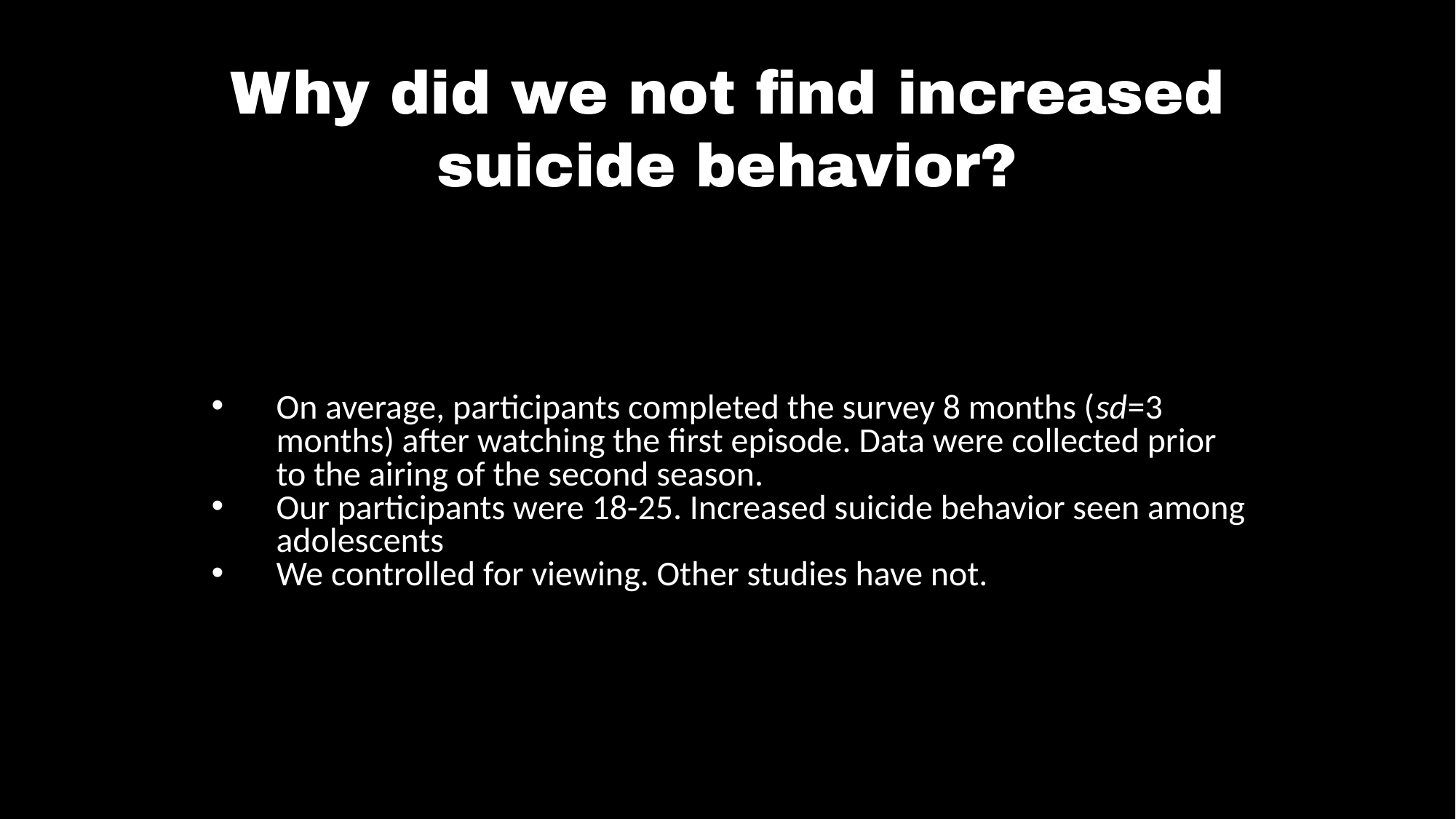

Why did we not find increased suicide behavior?
On average, participants completed the survey 8 months (sd=3 months) after watching the first episode. Data were collected prior to the airing of the second season.
Our participants were 18-25. Increased suicide behavior seen among adolescents
We controlled for viewing. Other studies have not.